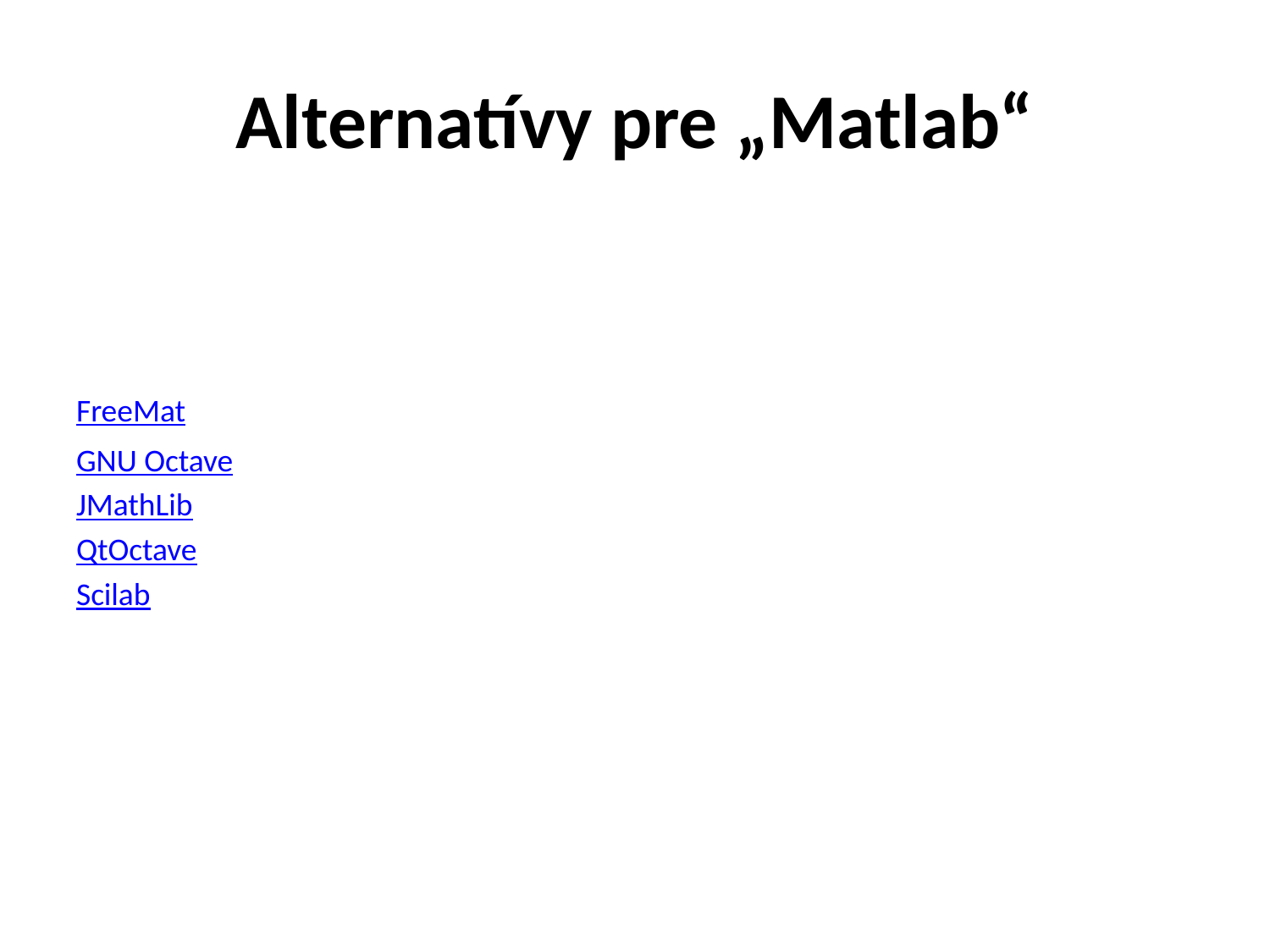

# Alternatívy pre „Matlab“
| FreeMat |
| --- |
| GNU Octave |
| JMathLib |
| QtOctave |
| Scilab |